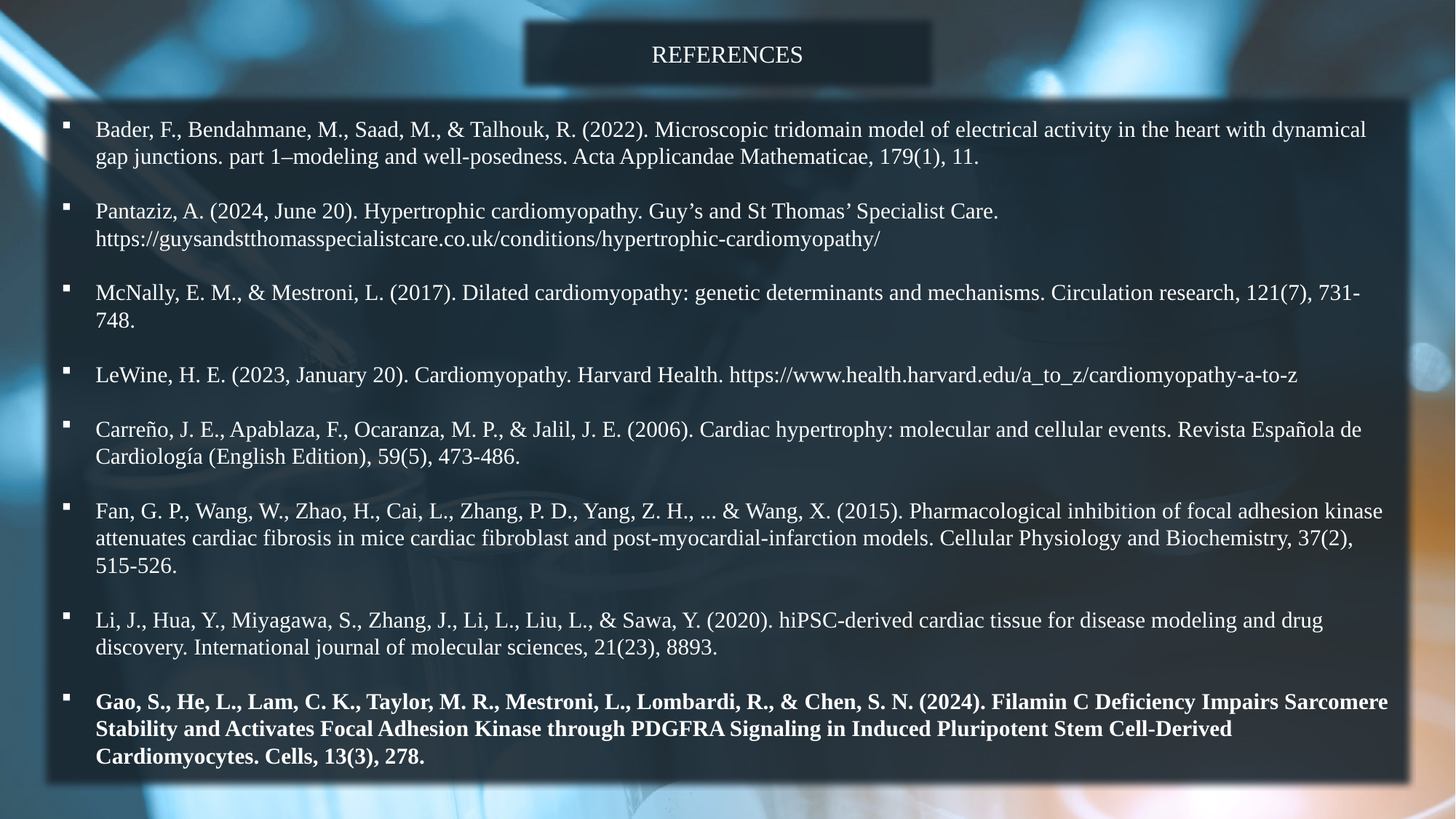

REFERENCES
Bader, F., Bendahmane, M., Saad, M., & Talhouk, R. (2022). Microscopic tridomain model of electrical activity in the heart with dynamical gap junctions. part 1–modeling and well-posedness. Acta Applicandae Mathematicae, 179(1), 11.

Pantaziz, A. (2024, June 20). Hypertrophic cardiomyopathy. Guy’s and St Thomas’ Specialist Care. https://guysandstthomasspecialistcare.co.uk/conditions/hypertrophic-cardiomyopathy/

McNally, E. M., & Mestroni, L. (2017). Dilated cardiomyopathy: genetic determinants and mechanisms. Circulation research, 121(7), 731-748.

LeWine, H. E. (2023, January 20). Cardiomyopathy. Harvard Health. https://www.health.harvard.edu/a_to_z/cardiomyopathy-a-to-z

Carreño, J. E., Apablaza, F., Ocaranza, M. P., & Jalil, J. E. (2006). Cardiac hypertrophy: molecular and cellular events. Revista Española de Cardiología (English Edition), 59(5), 473-486.

Fan, G. P., Wang, W., Zhao, H., Cai, L., Zhang, P. D., Yang, Z. H., ... & Wang, X. (2015). Pharmacological inhibition of focal adhesion kinase attenuates cardiac fibrosis in mice cardiac fibroblast and post-myocardial-infarction models. Cellular Physiology and Biochemistry, 37(2), 515-526.

Li, J., Hua, Y., Miyagawa, S., Zhang, J., Li, L., Liu, L., & Sawa, Y. (2020). hiPSC-derived cardiac tissue for disease modeling and drug discovery. International journal of molecular sciences, 21(23), 8893.

Gao, S., He, L., Lam, C. K., Taylor, M. R., Mestroni, L., Lombardi, R., & Chen, S. N. (2024). Filamin C Deficiency Impairs Sarcomere Stability and Activates Focal Adhesion Kinase through PDGFRA Signaling in Induced Pluripotent Stem Cell-Derived Cardiomyocytes. Cells, 13(3), 278.